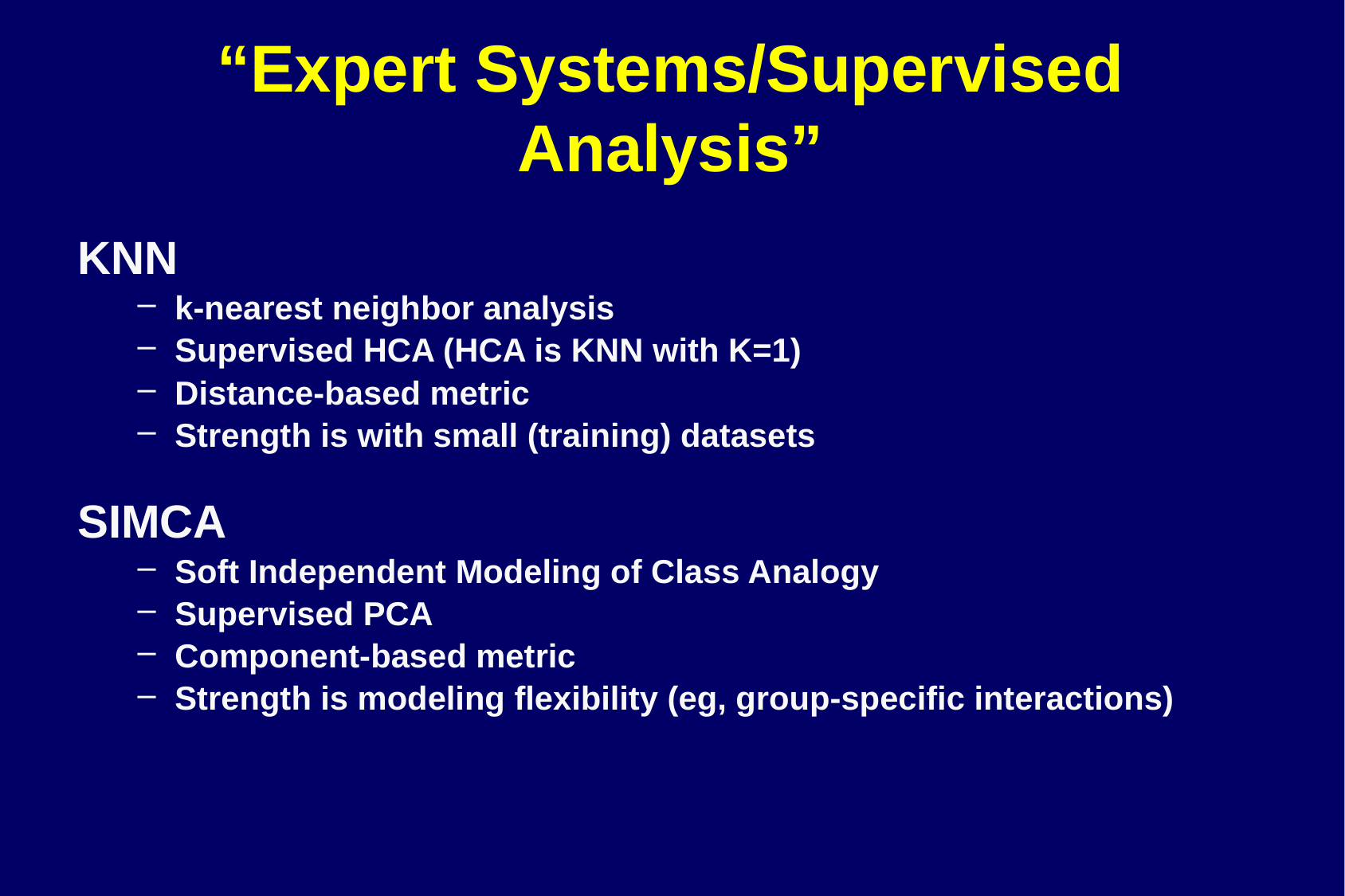

# “Expert Systems/Supervised Analysis”
KNN
k-nearest neighbor analysis
Supervised HCA (HCA is KNN with K=1)
Distance-based metric
Strength is with small (training) datasets

SIMCA
Soft Independent Modeling of Class Analogy
Supervised PCA
Component-based metric
Strength is modeling flexibility (eg, group-specific interactions)